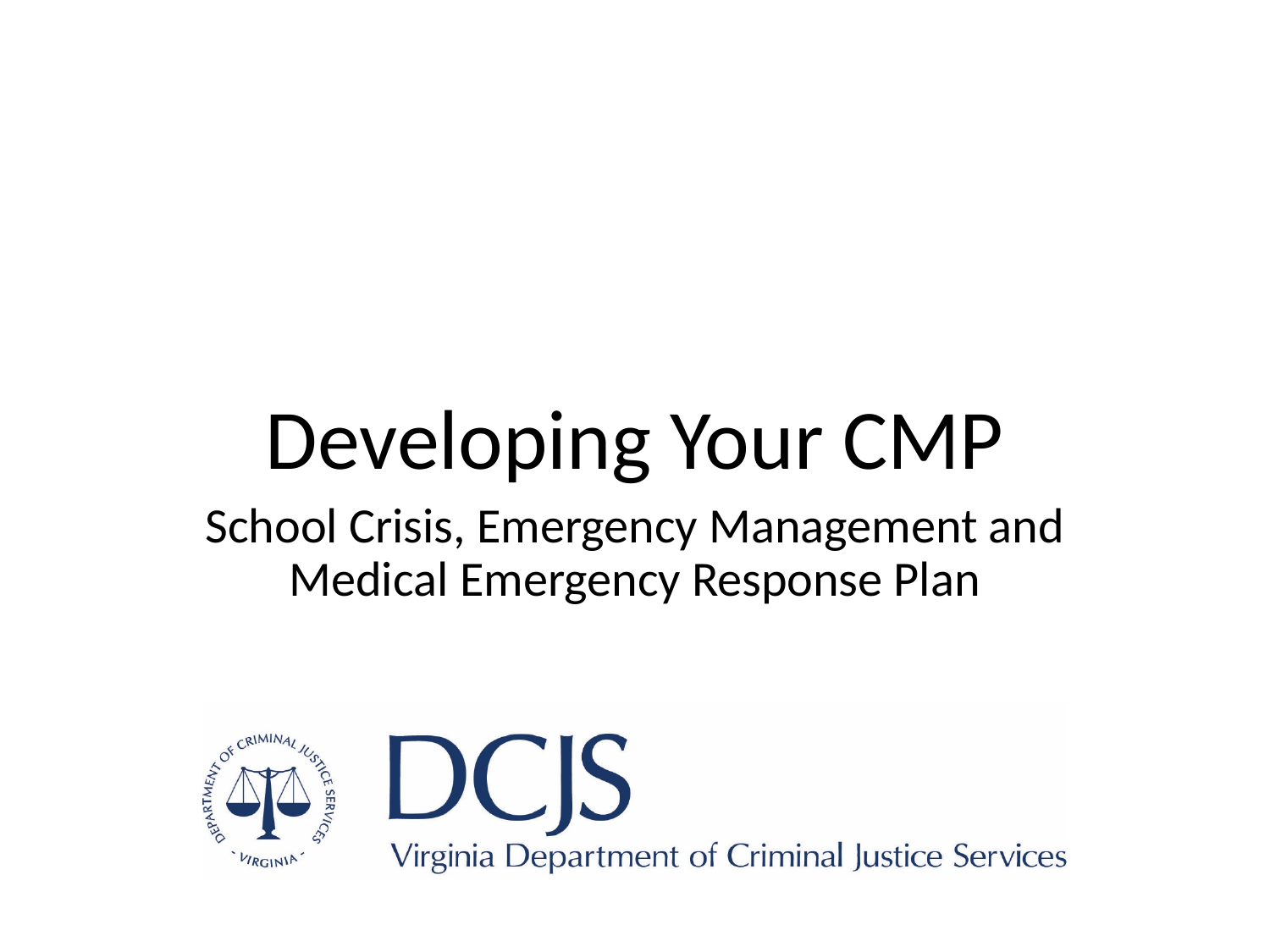

# Developing Your CMP
School Crisis, Emergency Management and Medical Emergency Response Plan